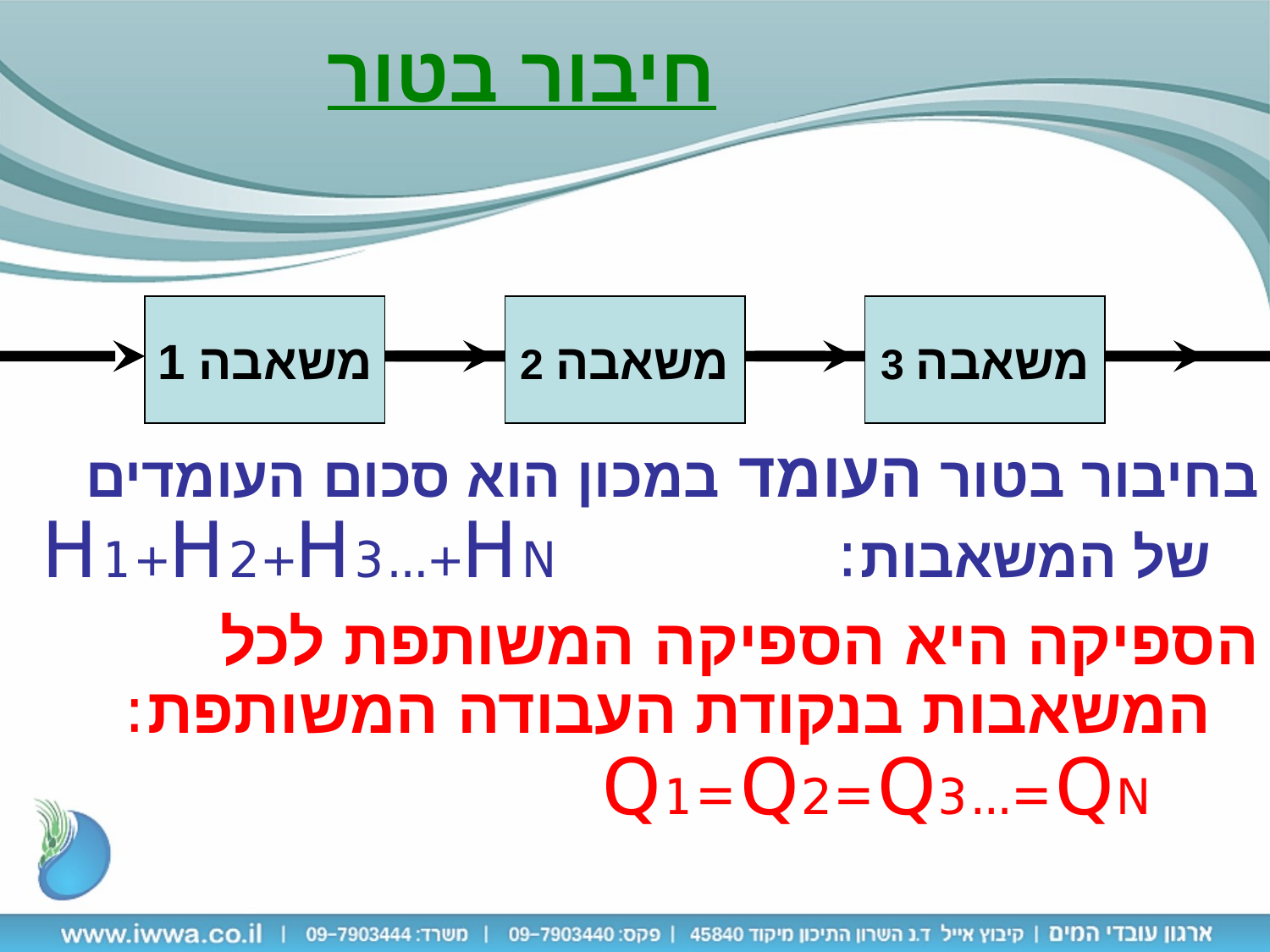

חיבור בטור
משאבה 1
משאבה 2
משאבה 3

בחיבור בטור העומד במכון הוא סכום העומדים של המשאבות:               H1+H2+H3…+HN
הספיקה היא הספיקה המשותפת לכל המשאבות בנקודת העבודה המשותפת:         Q1=Q2=Q3…=QN